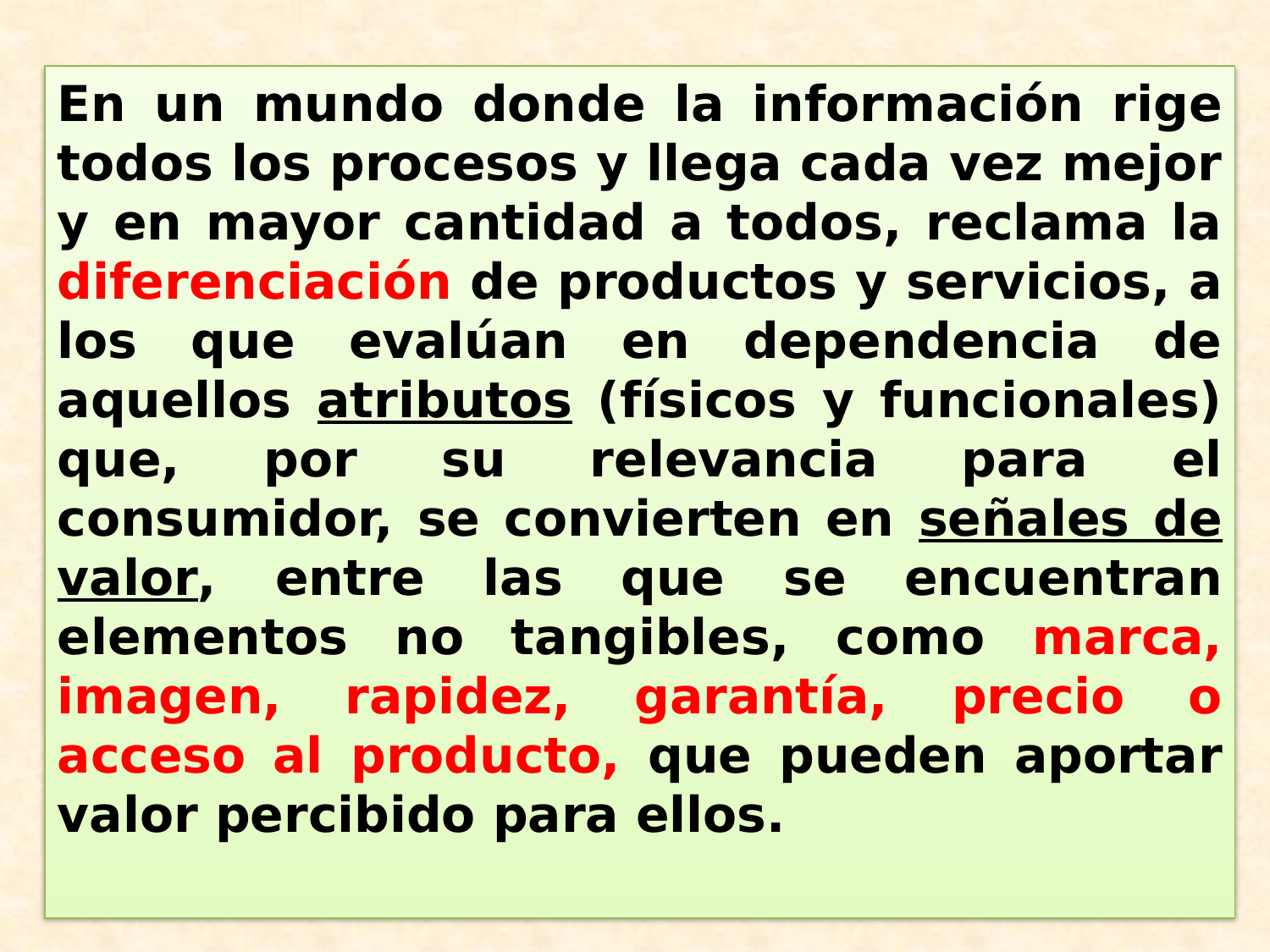

#
En un mundo donde la información rige todos los procesos y llega cada vez mejor y en mayor cantidad a todos, reclama la diferenciación de productos y servicios, a los que evalúan en dependencia de aquellos atributos (físicos y funcionales) que, por su relevancia para el consumidor, se convierten en señales de valor, entre las que se encuentran elementos no tangibles, como marca, imagen, rapidez, garantía, precio o acceso al producto, que pueden aportar valor percibido para ellos.